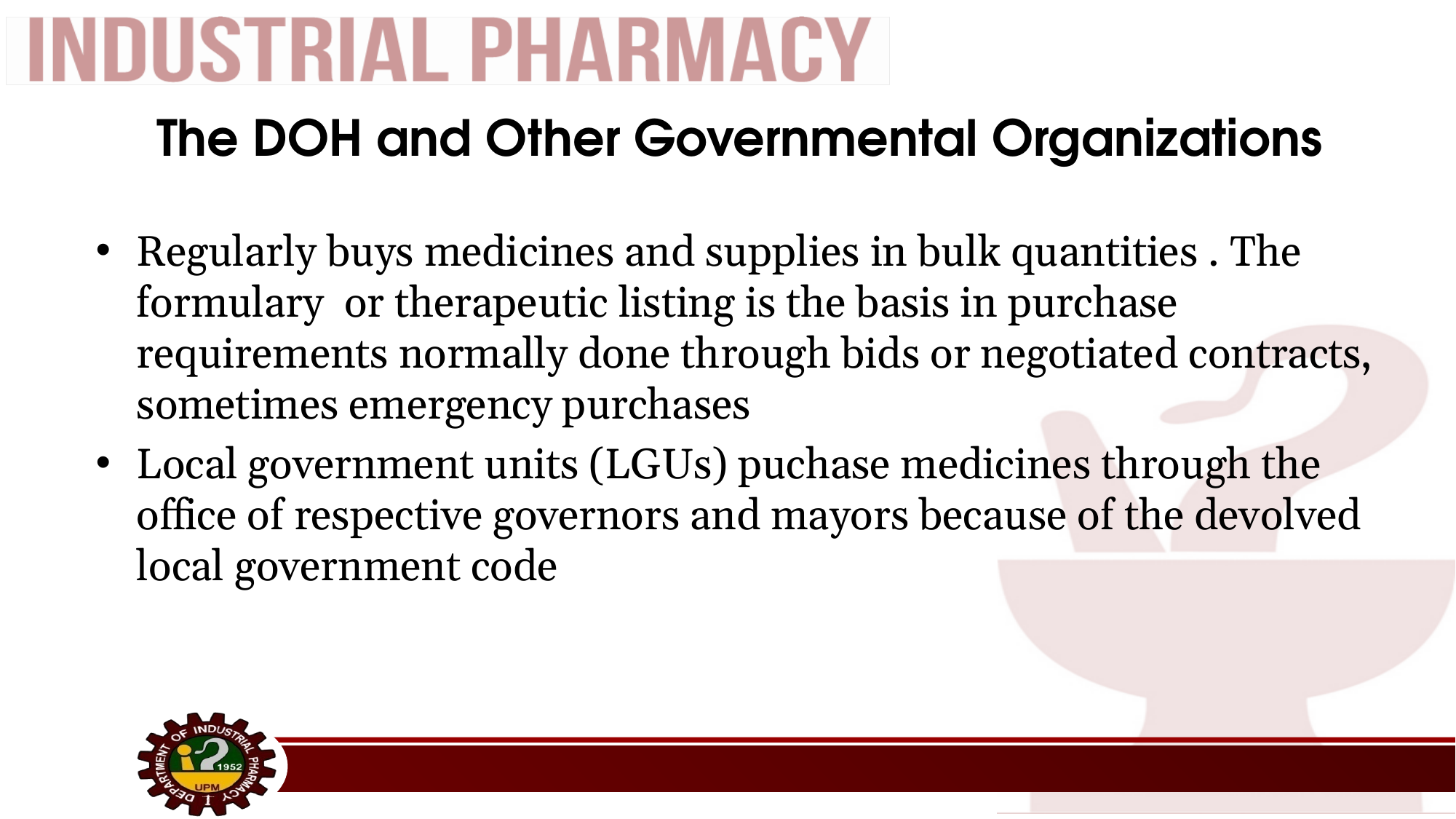

# The DOH and Other Governmental Organizations
Regularly buys medicines and supplies in bulk quantities . The formulary  or therapeutic listing is the basis in purchase requirements normally done through bids or negotiated contracts, sometimes emergency purchases
Local government units (LGUs) puchase medicines through the office of respective governors and mayors because of the devolved local government code